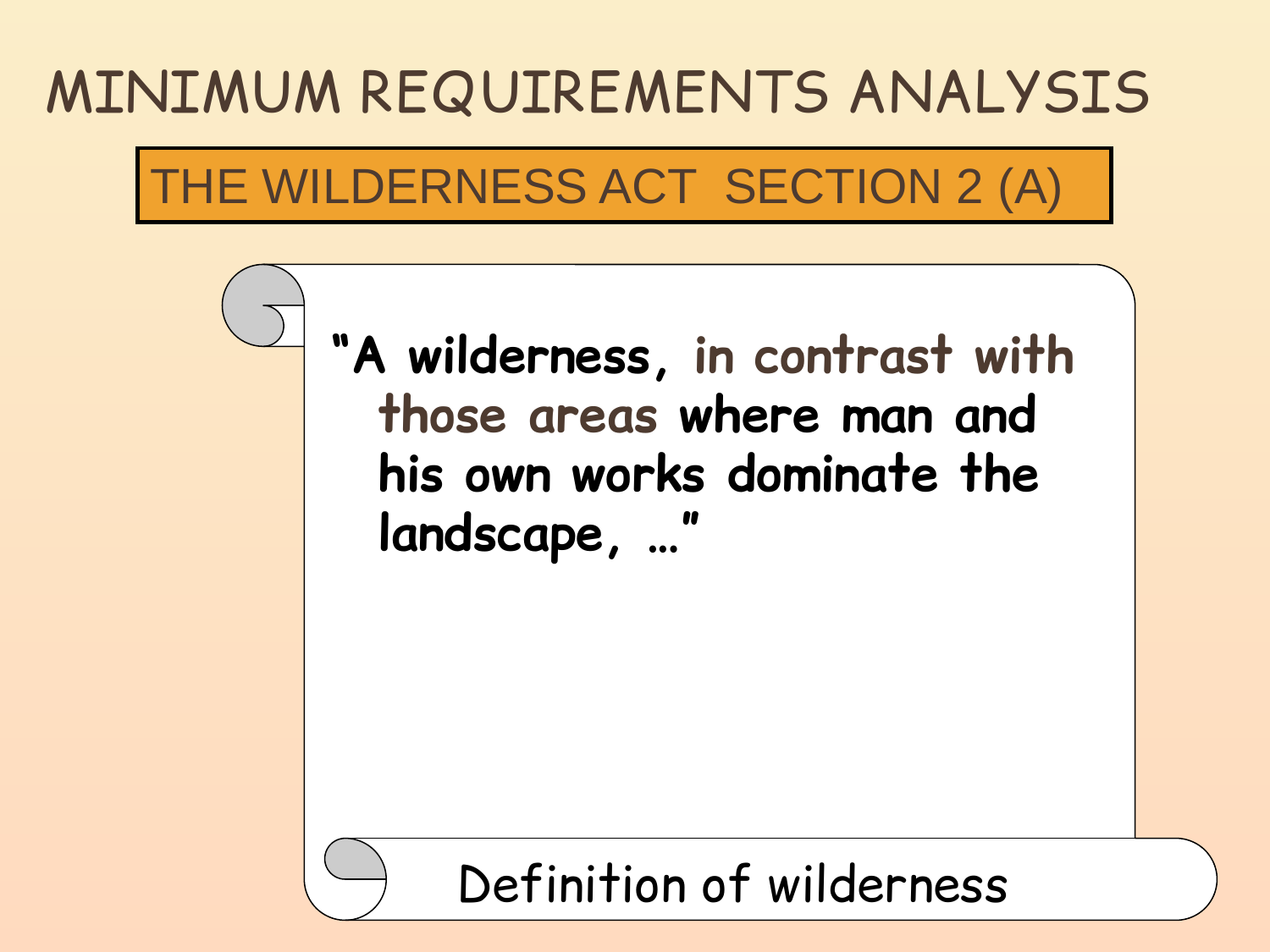

Minimum Requirements Analysis
# The Wilderness Act  Section 2 (a)

“A wilderness, in contrast with those areas where man and his own works dominate the landscape, …”

Definition of wilderness